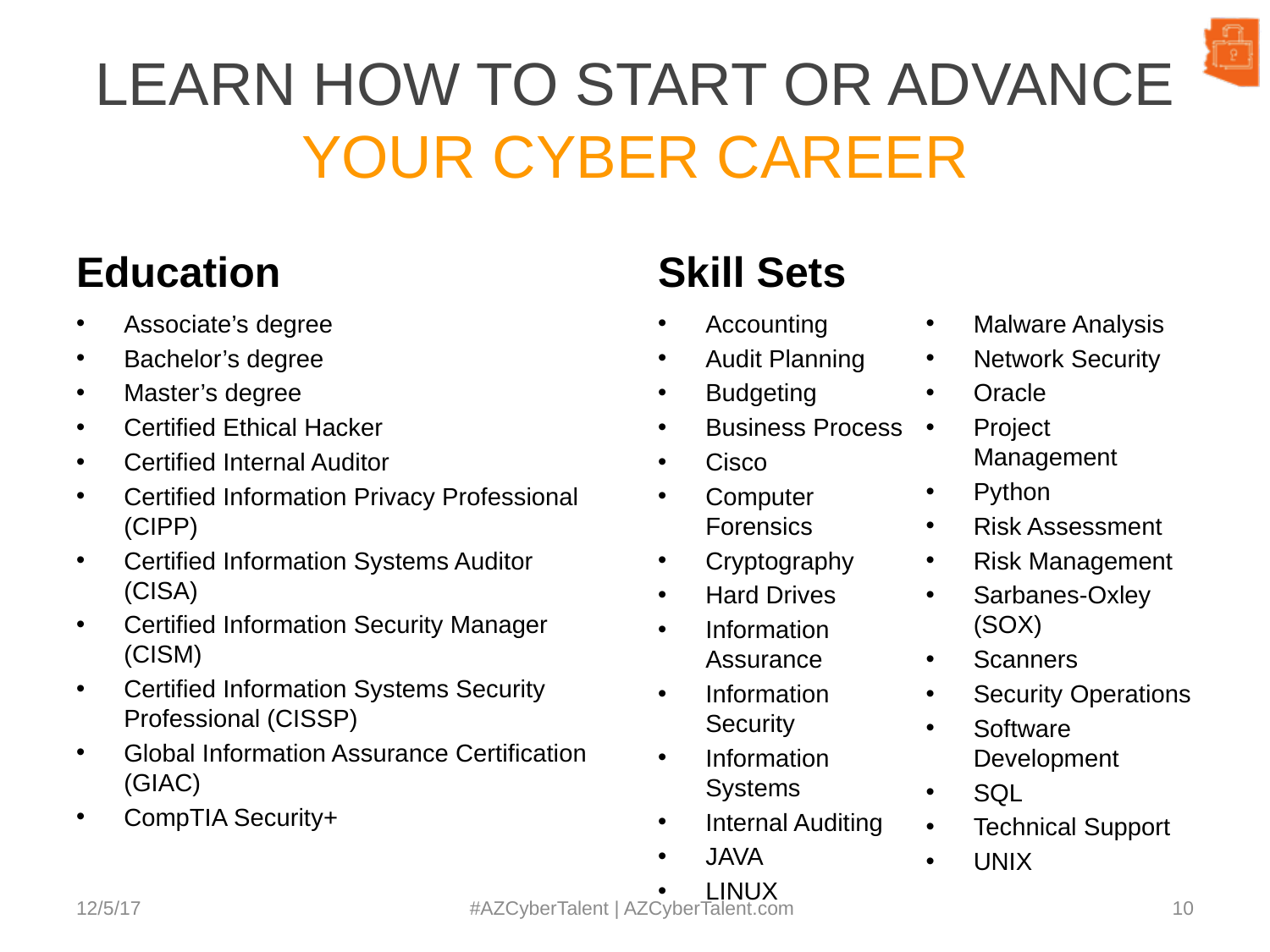

# LEARN HOW TO START OR ADVANCE YOUR CYBER CAREER
Education
Skill Sets
Accounting
Audit Planning
Budgeting
Business Process
Cisco
Computer Forensics
Cryptography
Hard Drives
Information Assurance
Information Security
Information Systems
Internal Auditing
JAVA
LINUX
Malware Analysis
Network Security
Oracle
Project Management
Python
Risk Assessment
Risk Management
Sarbanes-Oxley (SOX)
Scanners
Security Operations
Software Development
SQL
Technical Support
UNIX
Associate’s degree
Bachelor’s degree
Master’s degree
Certified Ethical Hacker
Certified Internal Auditor
Certified Information Privacy Professional (CIPP)
Certified Information Systems Auditor (CISA)
Certified Information Security Manager (CISM)
Certified Information Systems Security Professional (CISSP)
Global Information Assurance Certification (GIAC)
CompTIA Security+
12/5/17
#AZCyberTalent | AZCyberTalent.com
10